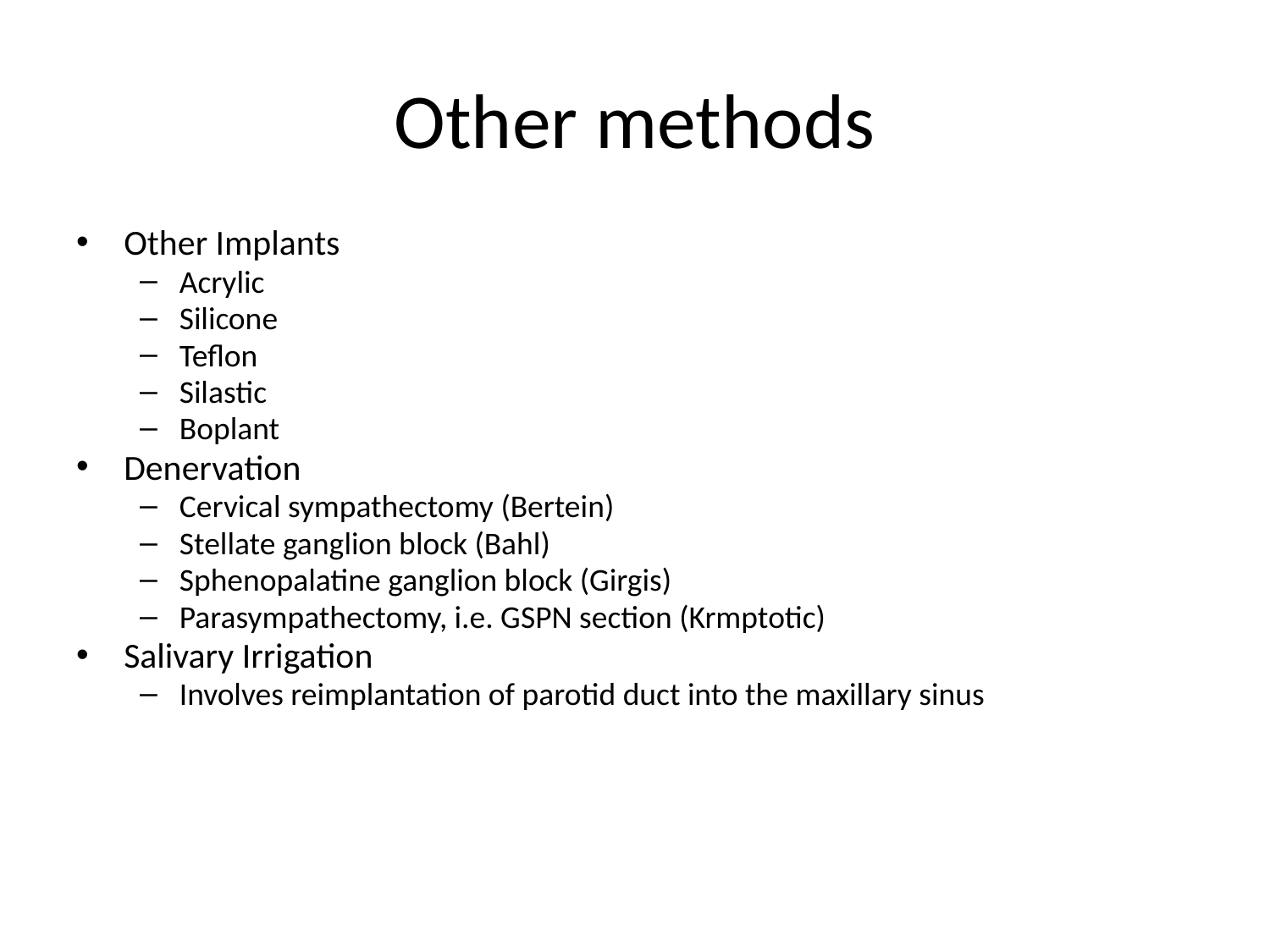

# Other methods
Other Implants
Acrylic
Silicone
Teflon
Silastic
Boplant
Denervation
Cervical sympathectomy (Bertein)
Stellate ganglion block (Bahl)
Sphenopalatine ganglion block (Girgis)
Parasympathectomy, i.e. GSPN section (Krmptotic)
Salivary Irrigation
Involves reimplantation of parotid duct into the maxillary sinus